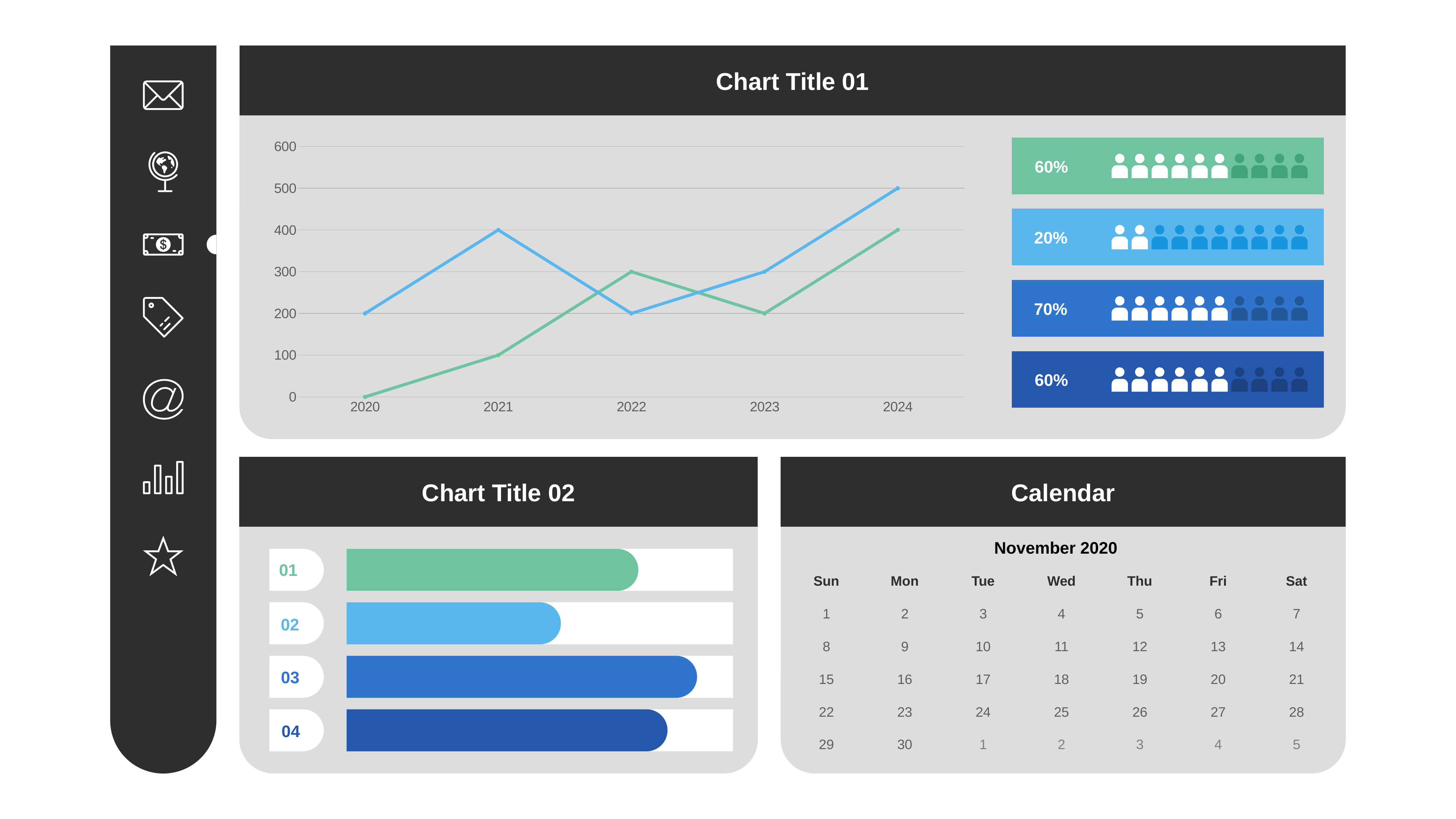

Chart Title 01

### Chart

| Category | Series 1 | Series 2 |
|---|---|---|
| 2020 | 0.0 | 200.0 |
| 2021 | 100.0 | 400.0 |
| 2022 | 300.0 | 200.0 |
| 2023 | 200.0 | 300.0 |
| 2024 | 400.0 | 500.0 |

60%

20%

70%

60%

Chart Title 02
Calendar

November 2020

01
Sun
Mon
Tue
Wed
Thu
Fri
Sat
1
2
3
4
5
6
7
8
9
10
11
12
13
14
15
16
17
18
19
20
21
22
23
24
25
26
27
28
29
30
1
2
3
4
5

02

03

04